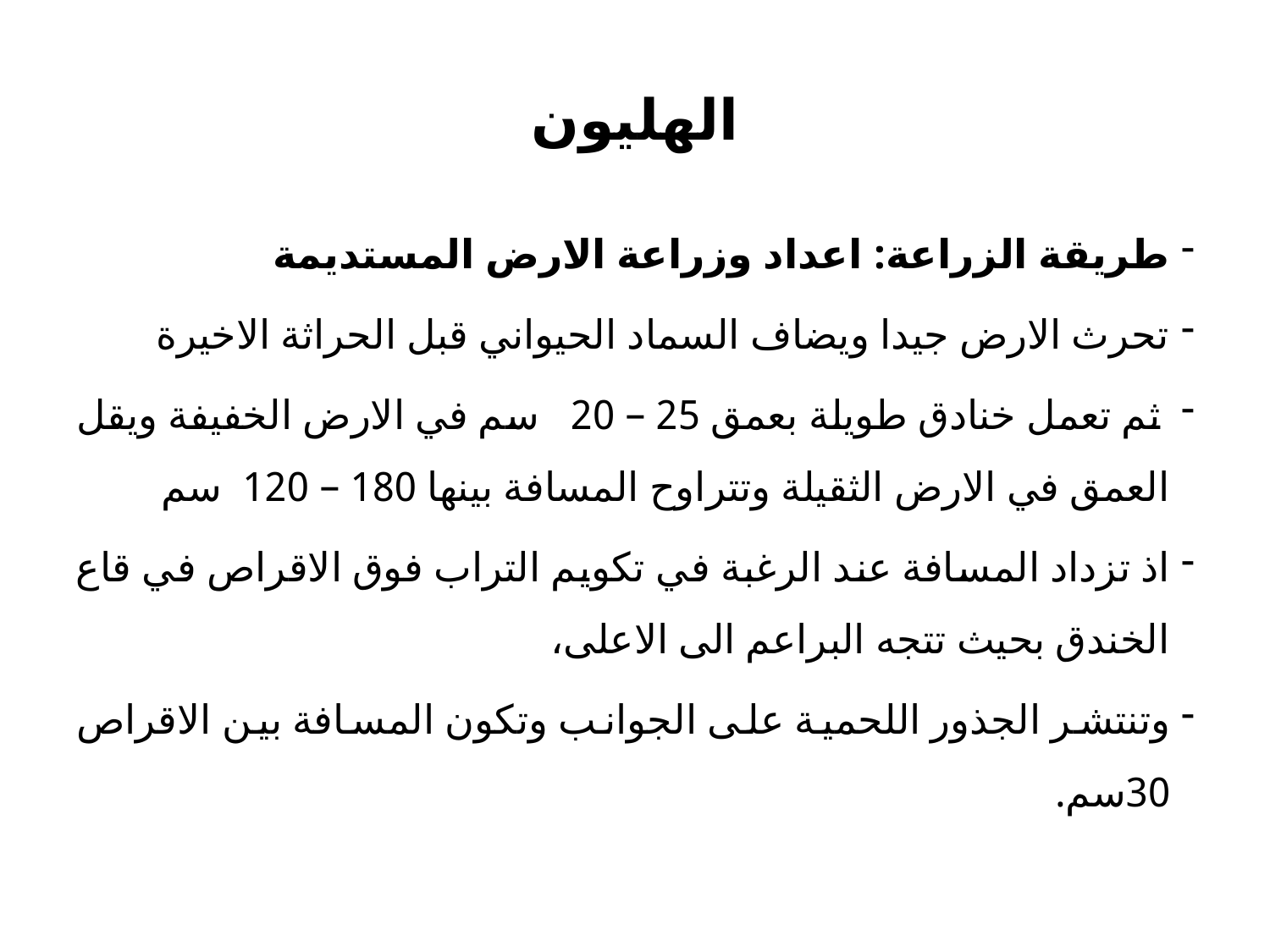

# الهليون
طريقة الزراعة: اعداد وزراعة الارض المستديمة
تحرث الارض جيدا ويضاف السماد الحيواني قبل الحراثة الاخيرة
 ثم تعمل خنادق طويلة بعمق 25 – 20   سم في الارض الخفيفة ويقل العمق في الارض الثقيلة وتتراوح المسافة بينها 180 – 120  سم
اذ تزداد المسافة عند الرغبة في تكويم التراب فوق الاقراص في قاع الخندق بحيث تتجه البراعم الى الاعلى،
وتنتشر الجذور اللحمية على الجوانب وتكون المسافة بين الاقراص 30سم.